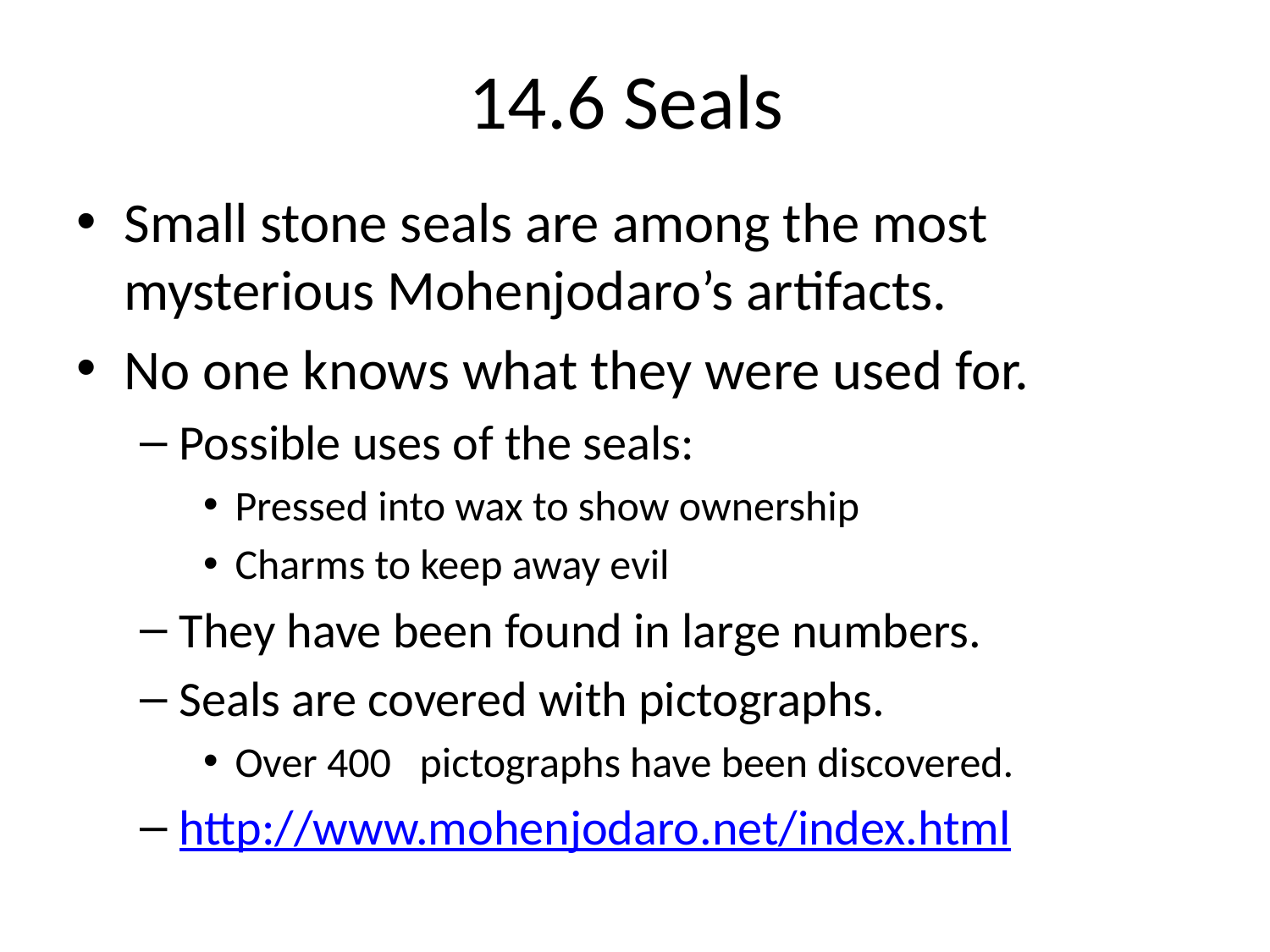

# 14.6 Seals
Small stone seals are among the most mysterious Mohenjodaro’s artifacts.
No one knows what they were used for.
Possible uses of the seals:
Pressed into wax to show ownership
Charms to keep away evil
They have been found in large numbers.
Seals are covered with pictographs.
Over 400   pictographs have been discovered.
http://www.mohenjodaro.net/index.html